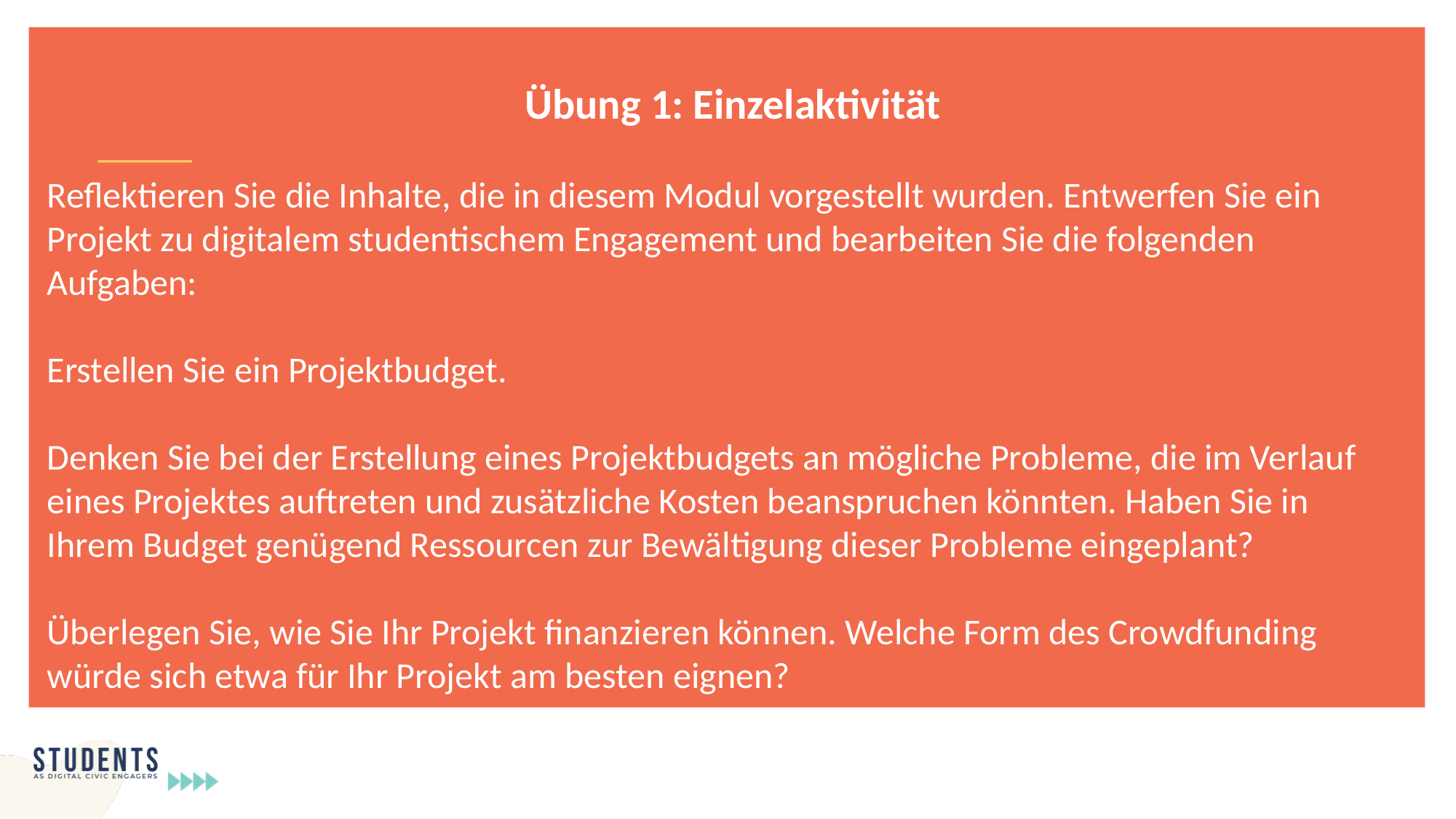

Übung 1: Einzelaktivität

Reflektieren Sie die Inhalte, die in diesem Modul vorgestellt wurden. Entwerfen Sie ein Projekt zu digitalem studentischem Engagement und bearbeiten Sie die folgenden Aufgaben:

Erstellen Sie ein Projektbudget.

Denken Sie bei der Erstellung eines Projektbudgets an mögliche Probleme, die im Verlauf eines Projektes auftreten und zusätzliche Kosten beanspruchen könnten. Haben Sie in Ihrem Budget genügend Ressourcen zur Bewältigung dieser Probleme eingeplant?

Überlegen Sie, wie Sie Ihr Projekt finanzieren können. Welche Form des Crowdfunding würde sich etwa für Ihr Projekt am besten eignen?